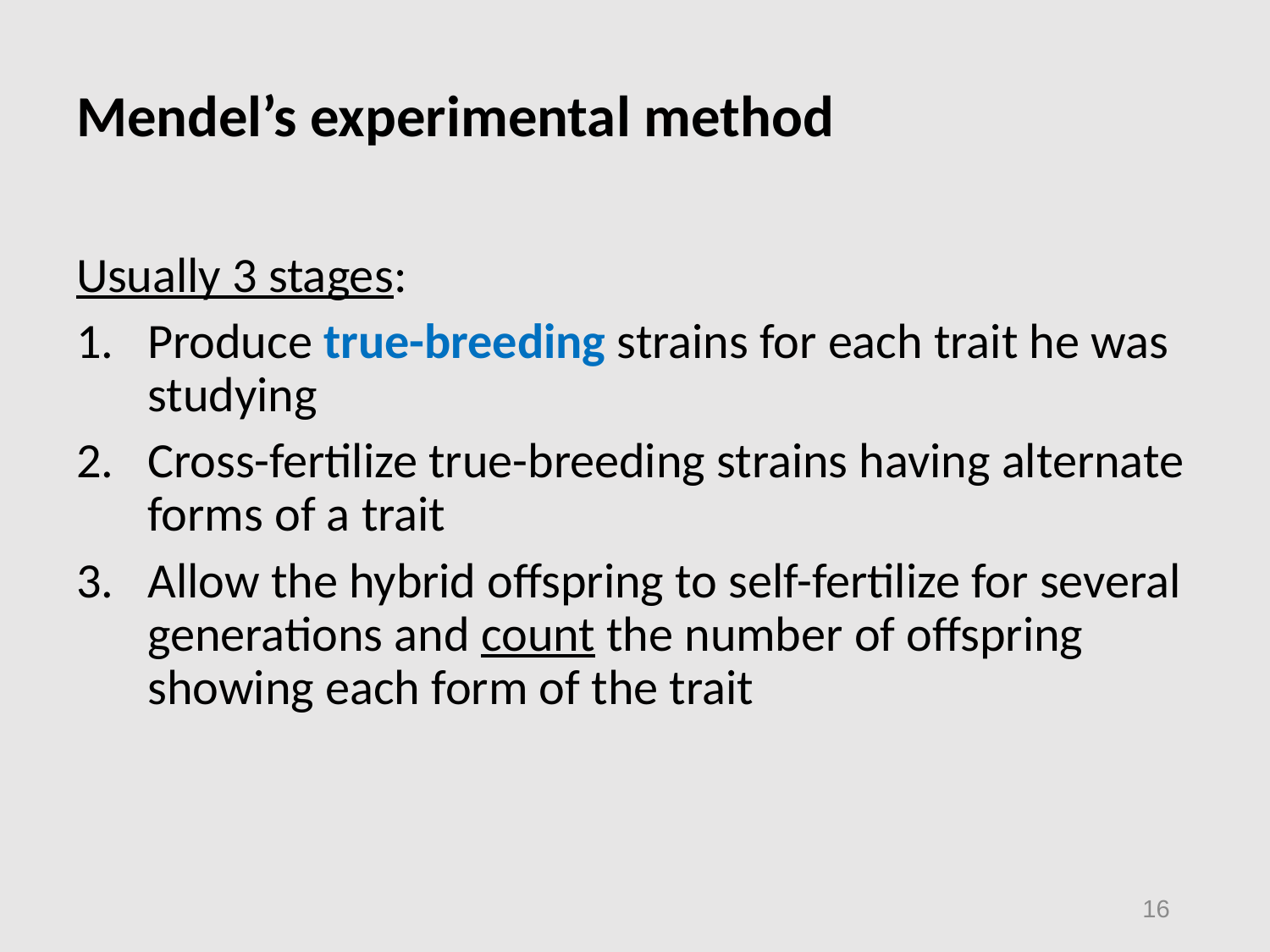

# Mendel’s experimental method
Usually 3 stages:
Produce true-breeding strains for each trait he was studying
Cross-fertilize true-breeding strains having alternate forms of a trait
Allow the hybrid offspring to self-fertilize for several generations and count the number of offspring showing each form of the trait
16